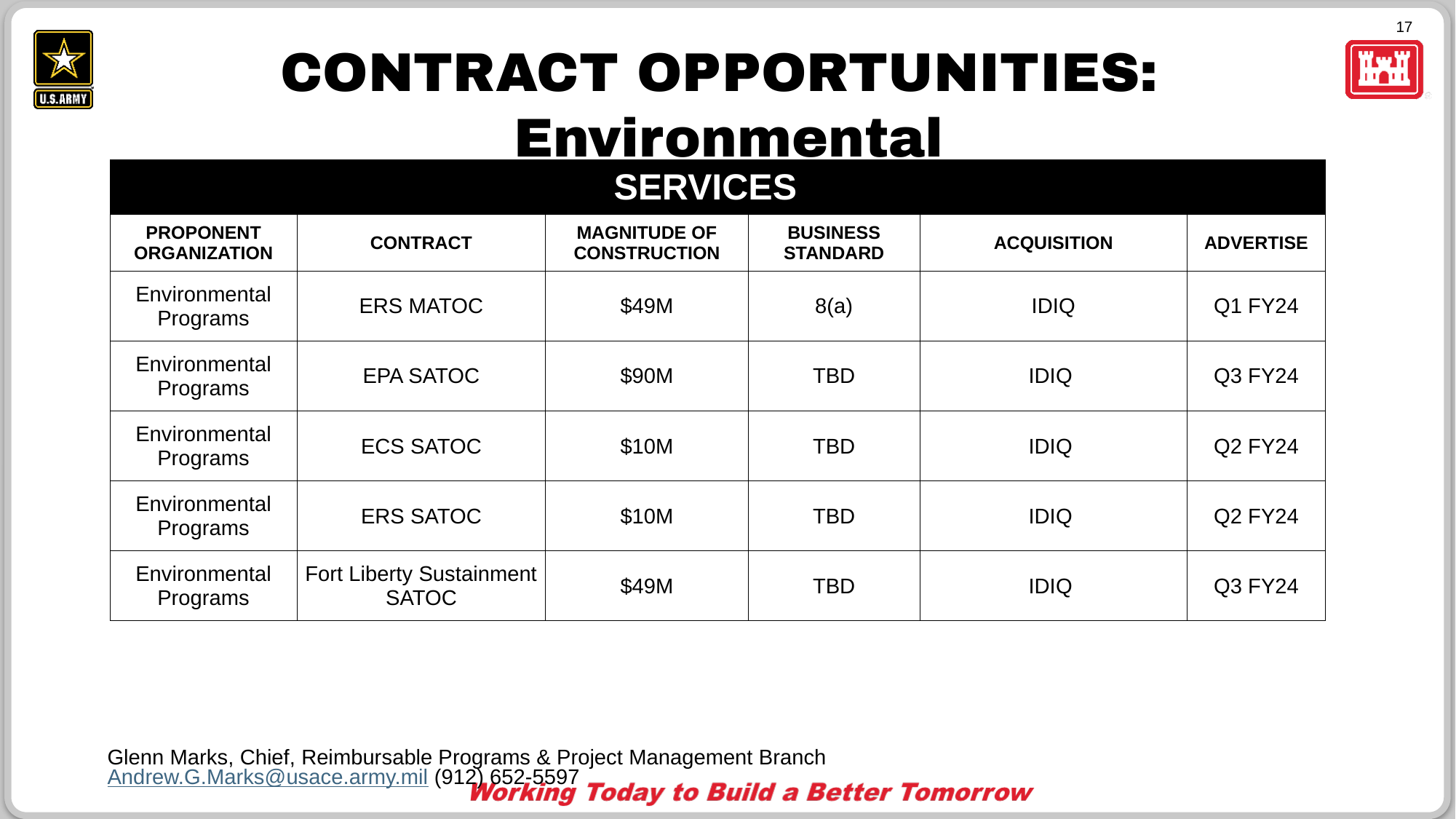

CONTRACT OPPORTUNITIES:
Environmental
|  | SERVICES |  |  |  |  |
| --- | --- | --- | --- | --- | --- |
| PROPONENT ORGANIZATION | CONTRACT | MAGNITUDE OF CONSTRUCTION | BUSINESS STANDARD | ACQUISITION | ADVERTISE |
| Environmental Programs | ERS MATOC | $49M | 8(a) | IDIQ | Q1 FY24 |
| Environmental Programs | EPA SATOC | $90M | TBD | IDIQ | Q3 FY24 |
| Environmental Programs | ECS SATOC | $10M | TBD | IDIQ | Q2 FY24 |
| Environmental Programs | ERS SATOC | $10M | TBD | IDIQ | Q2 FY24 |
| Environmental Programs | Fort Liberty Sustainment SATOC | $49M | TBD | IDIQ | Q3 FY24 |
Glenn Marks, Chief, Reimbursable Programs & Project Management Branch
Andrew.G.Marks@usace.army.mil (912) 652-5597